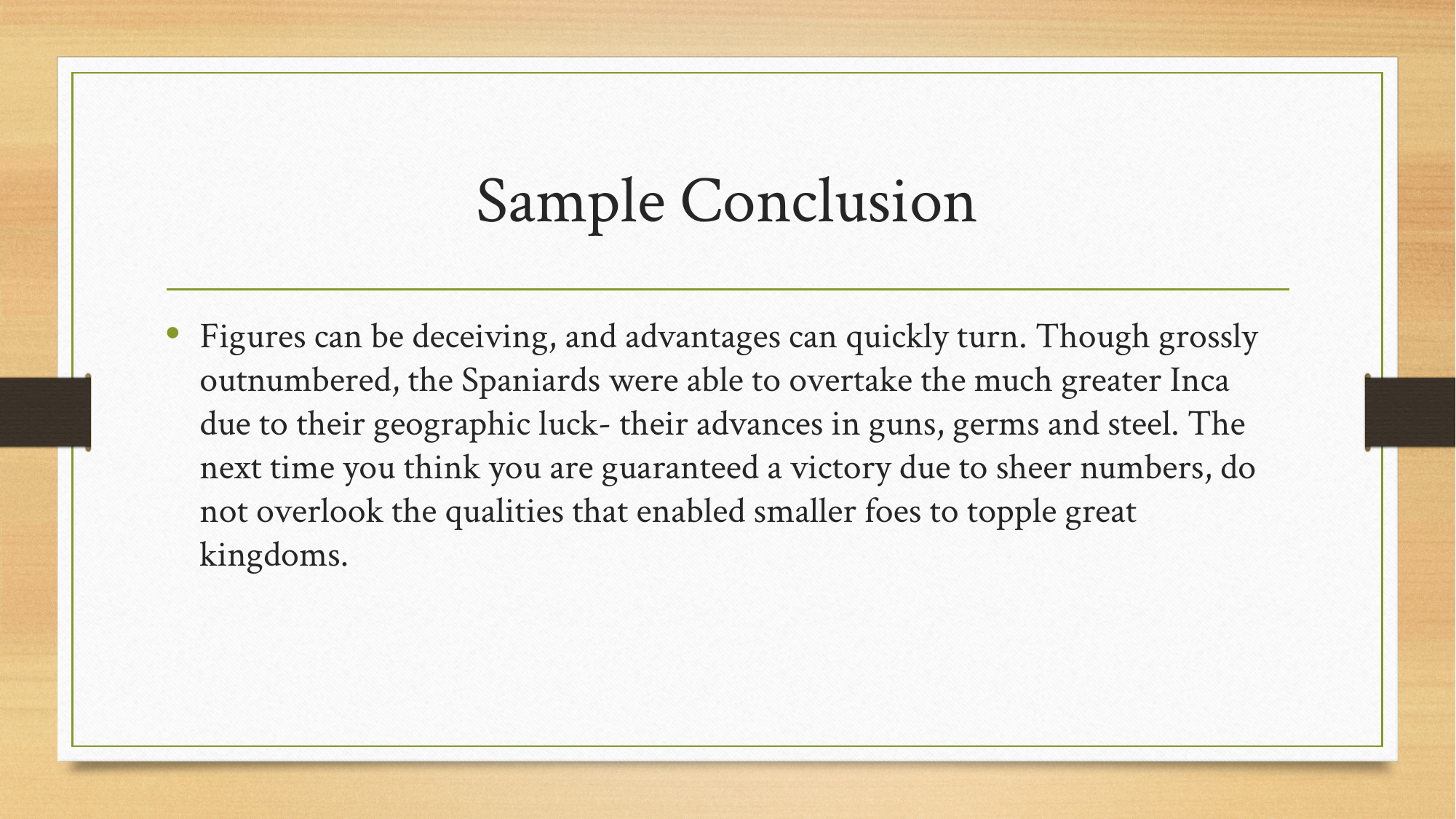

# Sample Conclusion
Figures can be deceiving, and advantages can quickly turn. Though grossly outnumbered, the Spaniards were able to overtake the much greater Inca due to their geographic luck- their advances in guns, germs and steel. The next time you think you are guaranteed a victory due to sheer numbers, do not overlook the qualities that enabled smaller foes to topple great kingdoms.